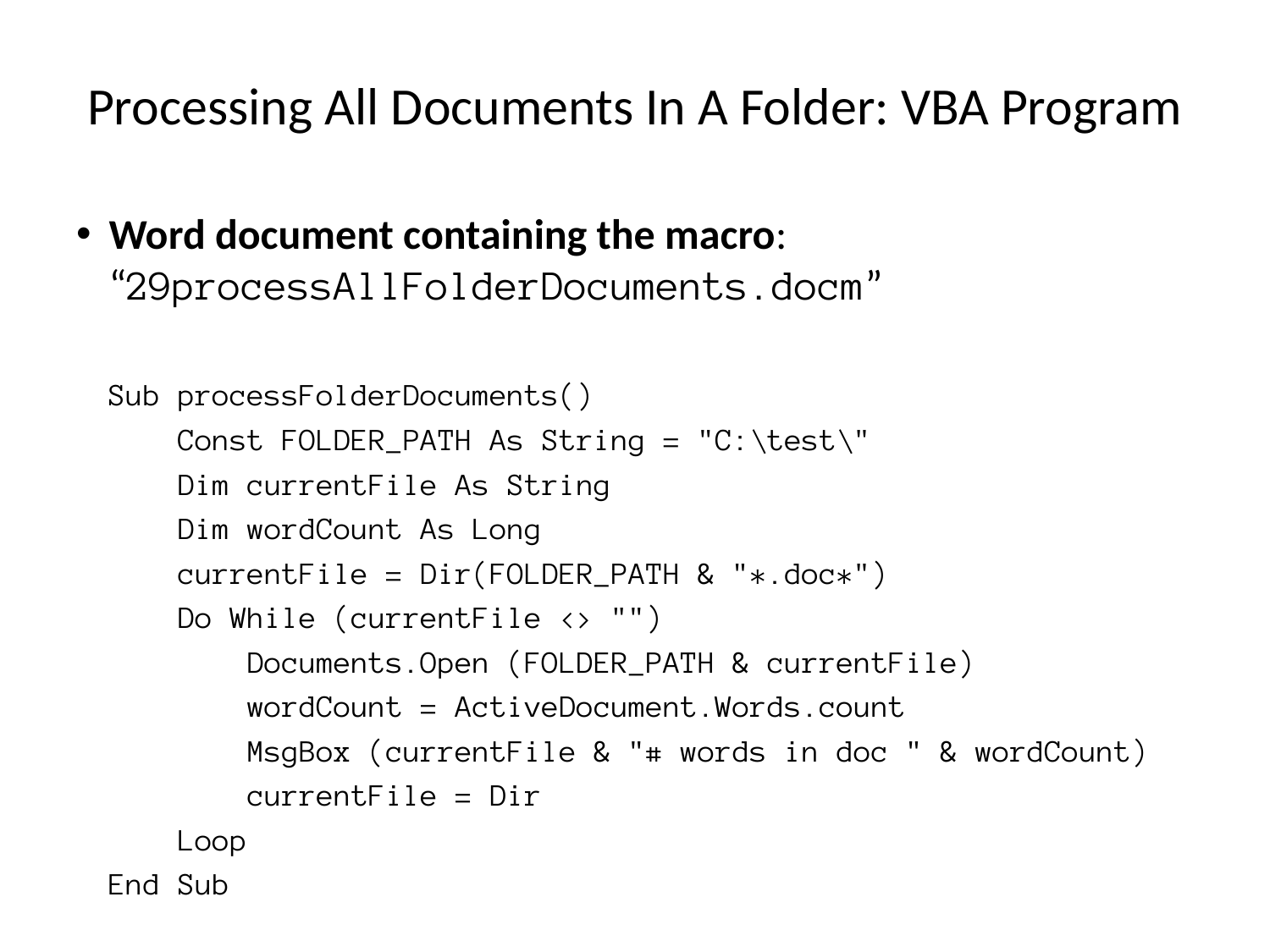

# Processing All Documents In A Folder: VBA Program
Word document containing the macro: “29processAllFolderDocuments.docm”

Sub processFolderDocuments()
    Const FOLDER_PATH As String = "C:\test\"
    Dim currentFile As String
    Dim wordCount As Long
    currentFile = Dir(FOLDER_PATH & "*.doc*")
    Do While (currentFile <> "")
        Documents.Open (FOLDER_PATH & currentFile)
        wordCount = ActiveDocument.Words.count
        MsgBox (currentFile & "# words in doc " & wordCount)
        currentFile = Dir
    Loop
End Sub